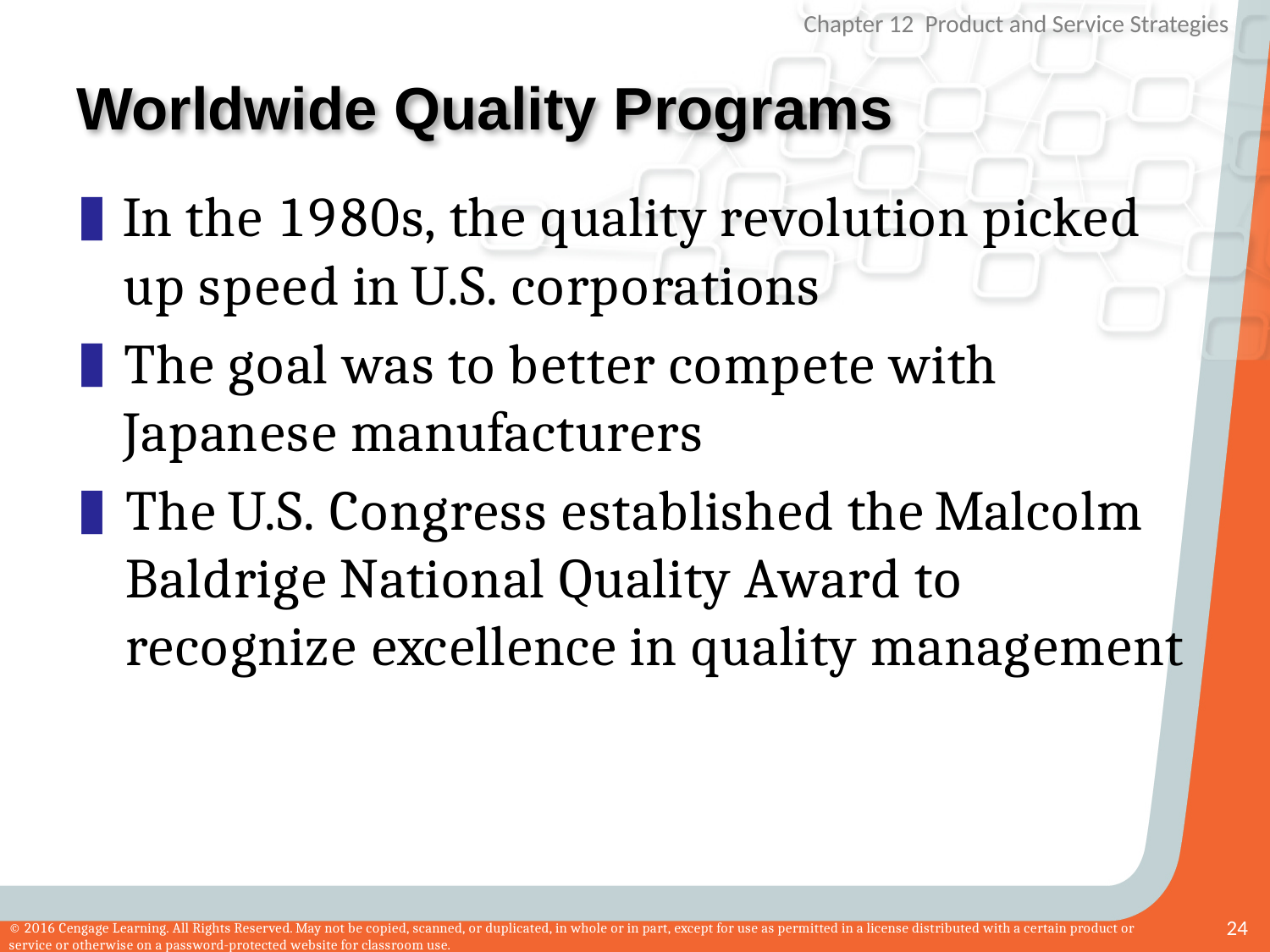

# Worldwide Quality Programs
In the 1980s, the quality revolution picked up speed in U.S. corporations
The goal was to better compete with Japanese manufacturers
The U.S. Congress established the Malcolm Baldrige National Quality Award to recognize excellence in quality management

24